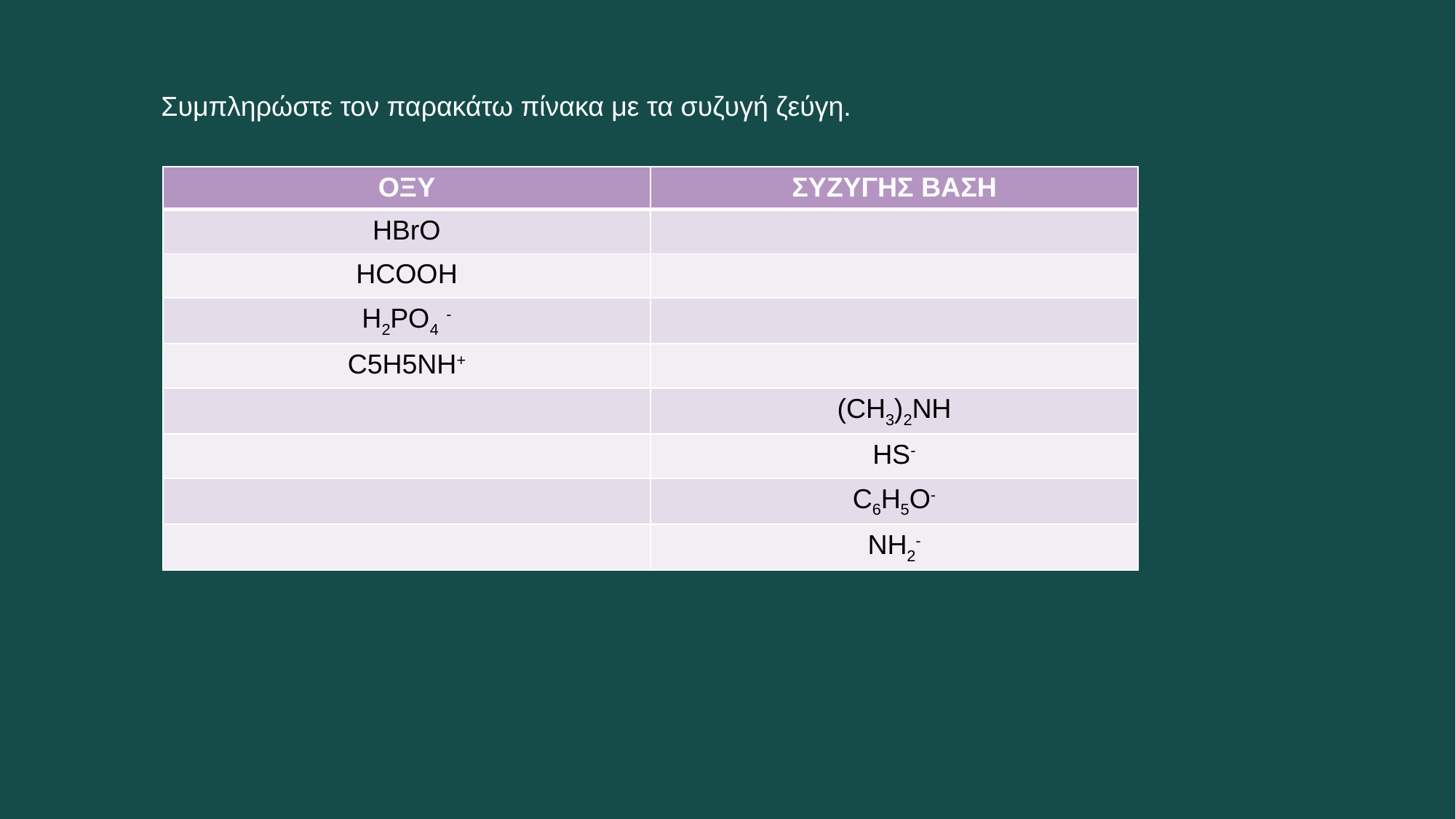

Συμπληρώστε τον παρακάτω πίνακα με τα συζυγή ζεύγη.
| OΞΥ | ΣΥΖΥΓΗΣ ΒΑΣΗ |
| --- | --- |
| ΗΒrO |  |
| HCOOH |  |
| H2PO4 - |  |
| C5H5NH+ |  |
|  | (CH3)2NH |
|  | HS- |
|  | C6H5O- |
|  | NH2- |